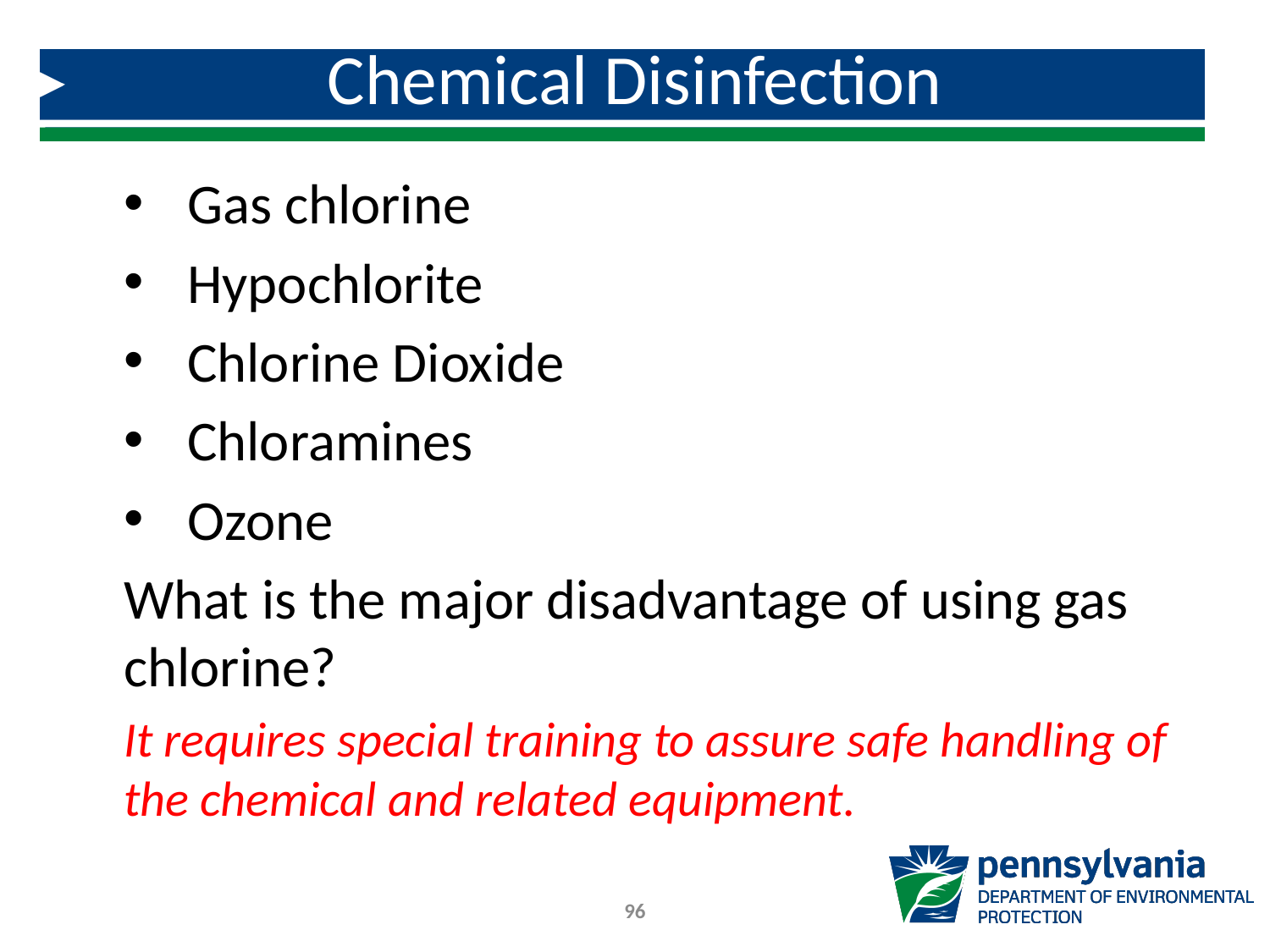

# Chemical Disinfection
Gas chlorine
Hypochlorite
Chlorine Dioxide
Chloramines
Ozone
What is the major disadvantage of using gas chlorine?
It requires special training to assure safe handling of the chemical and related equipment.
96